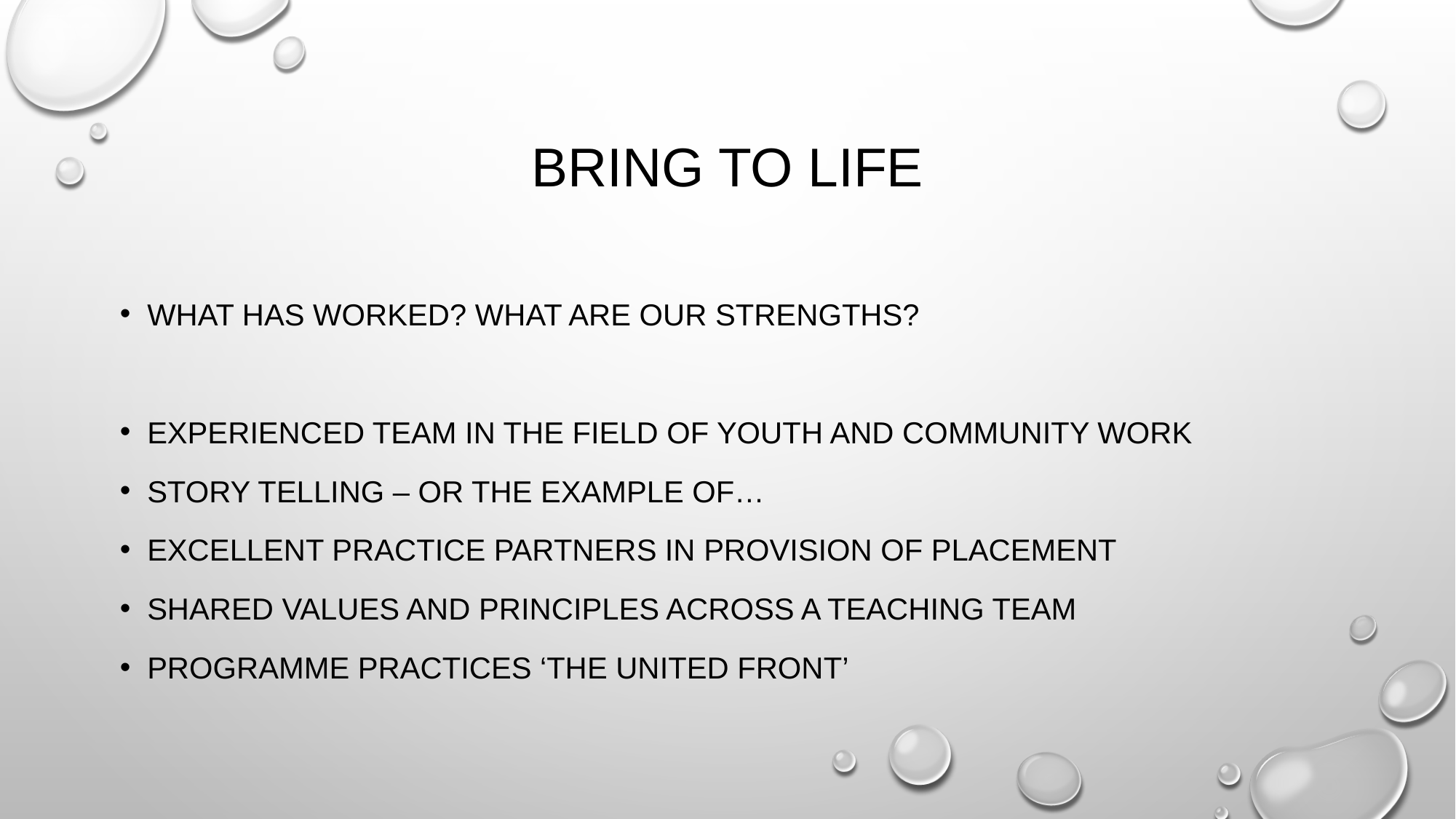

# BRING TO LIFE
What has worked? What are our strengths?

Experienced team in the field of youth and community work
Story telling – or the example of…
Excellent practice partners in provision of placement
Shared values and principles across a teaching team
Programme practices ‘the united front’